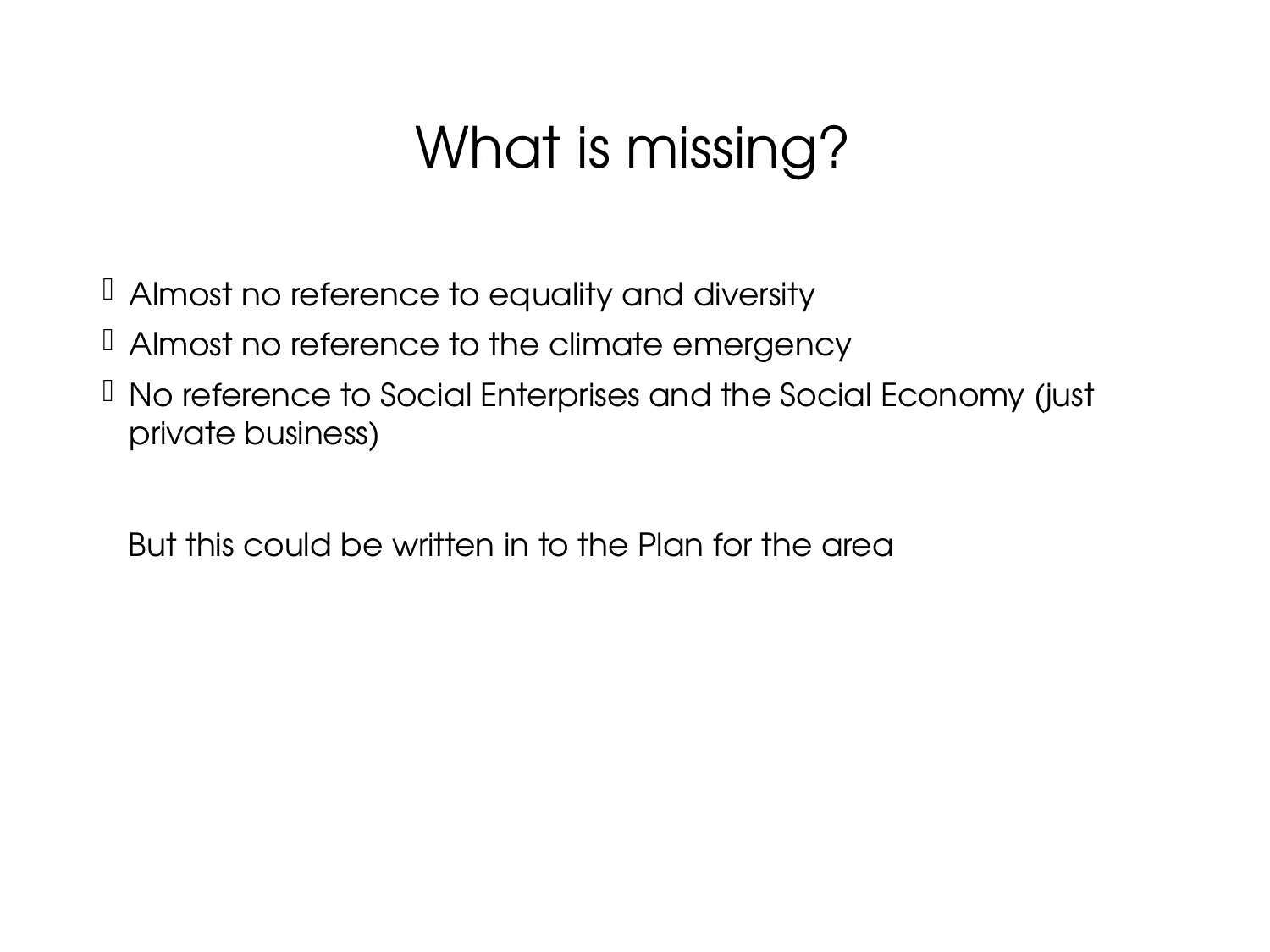

# What is missing?
Almost no reference to equality and diversity
Almost no reference to the climate emergency
No reference to Social Enterprises and the Social Economy (just private business)

But this could be written in to the Plan for the area